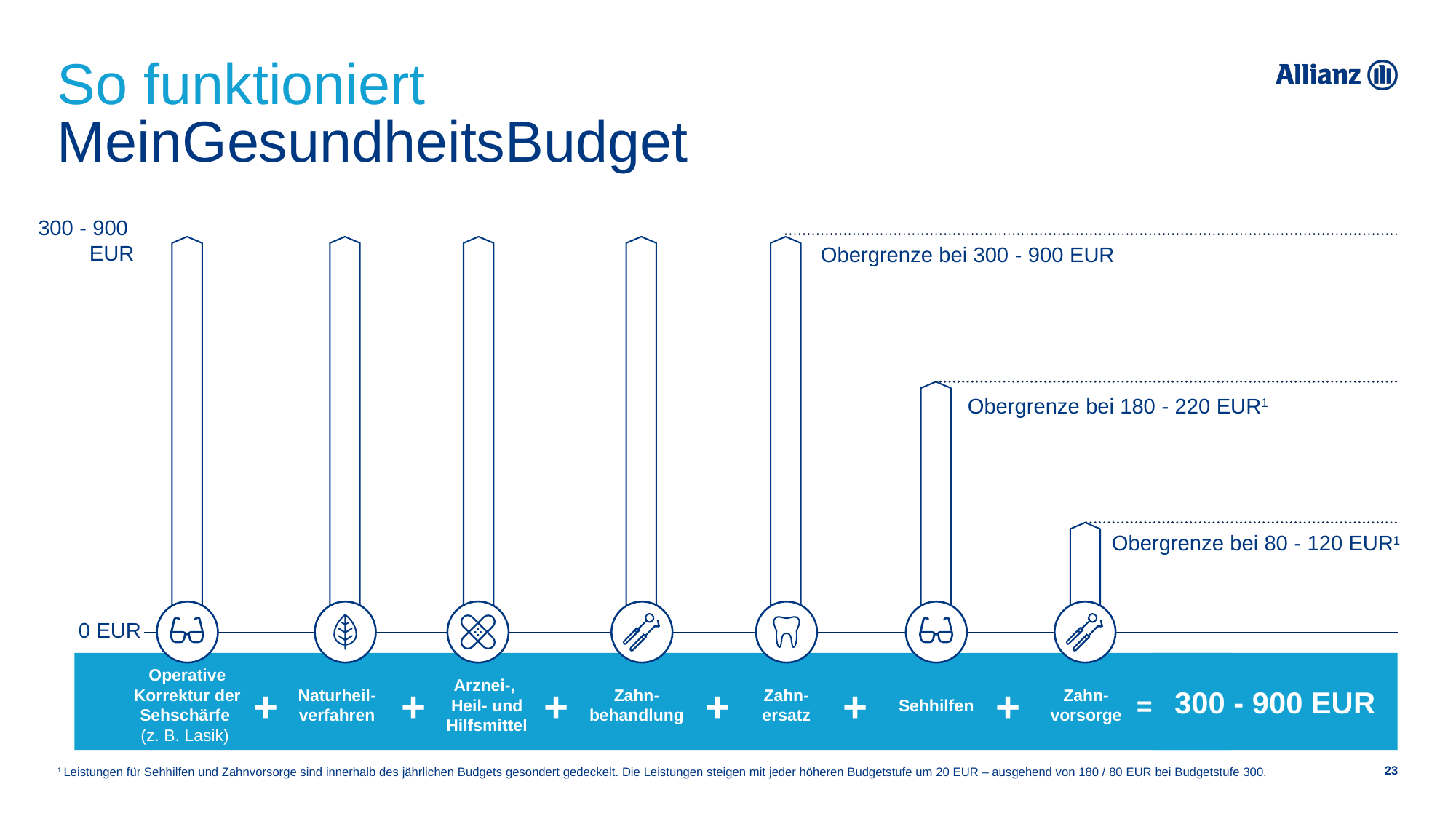

# So funktioniert MeinGesundheitsBudget
300 - 900
EUR

Obergrenze bei 300 - 900 EUR

Obergrenze bei 180 - 220 EUR1

Obergrenze bei 80 - 120 EUR1

0 EUR

300 - 900 EUR

Operative Korrektur der Sehschärfe
(z. B. Lasik)
Naturheil-
verfahren
Arznei-,
Heil- und Hilfsmittel
Zahn-
behandlung
Zahn-
ersatz
Sehhilfen
Zahn-
vorsorge
+
+
+
+
+
+
=
23
1 Leistungen für Sehhilfen und Zahnvorsorge sind innerhalb des jährlichen Budgets gesondert gedeckelt. Die Leistungen steigen mit jeder höheren Budgetstufe um 20 EUR – ausgehend von 180 / 80 EUR bei Budgetstufe 300.